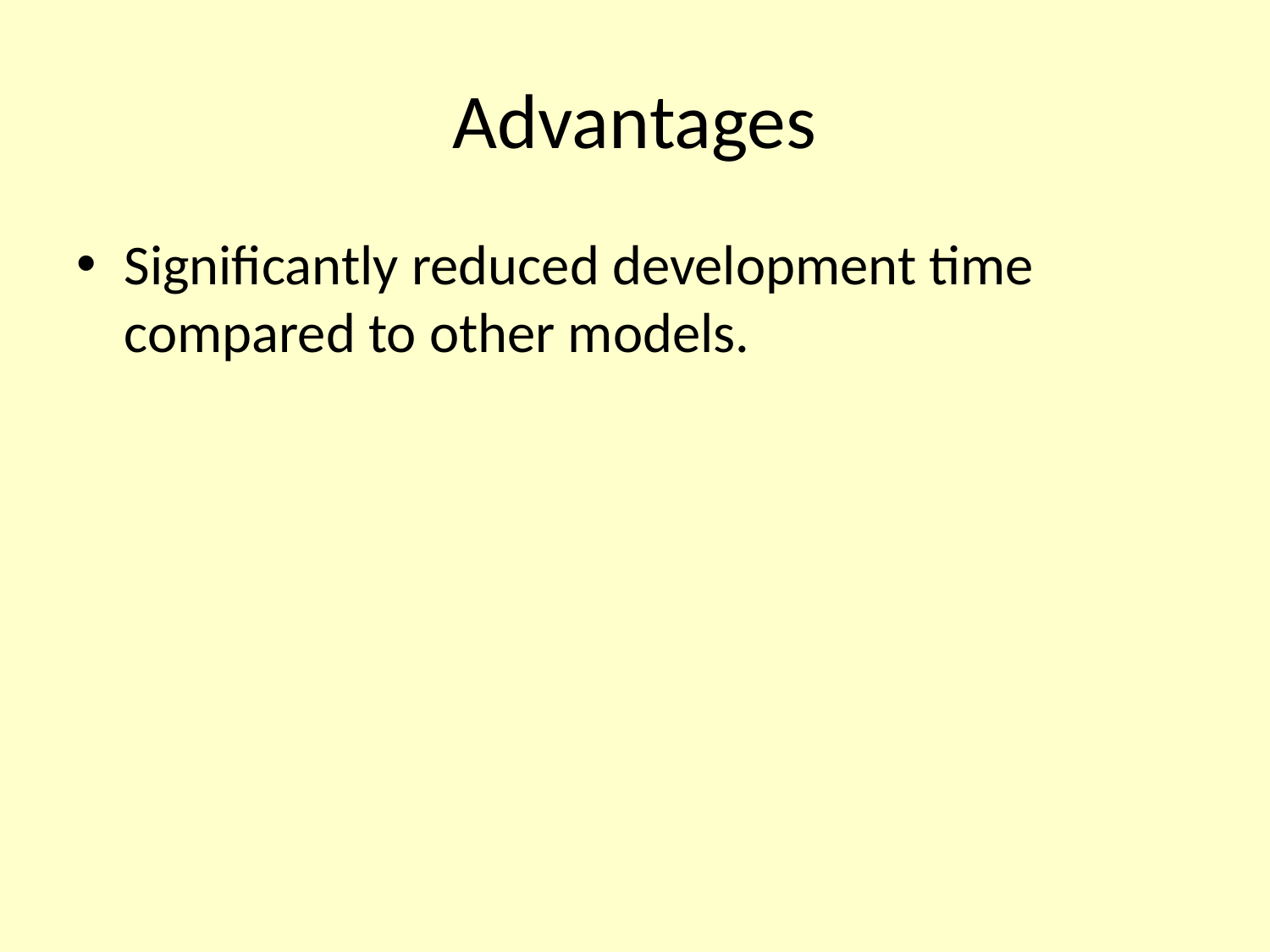

# Advantages
Significantly reduced development time compared to other models.